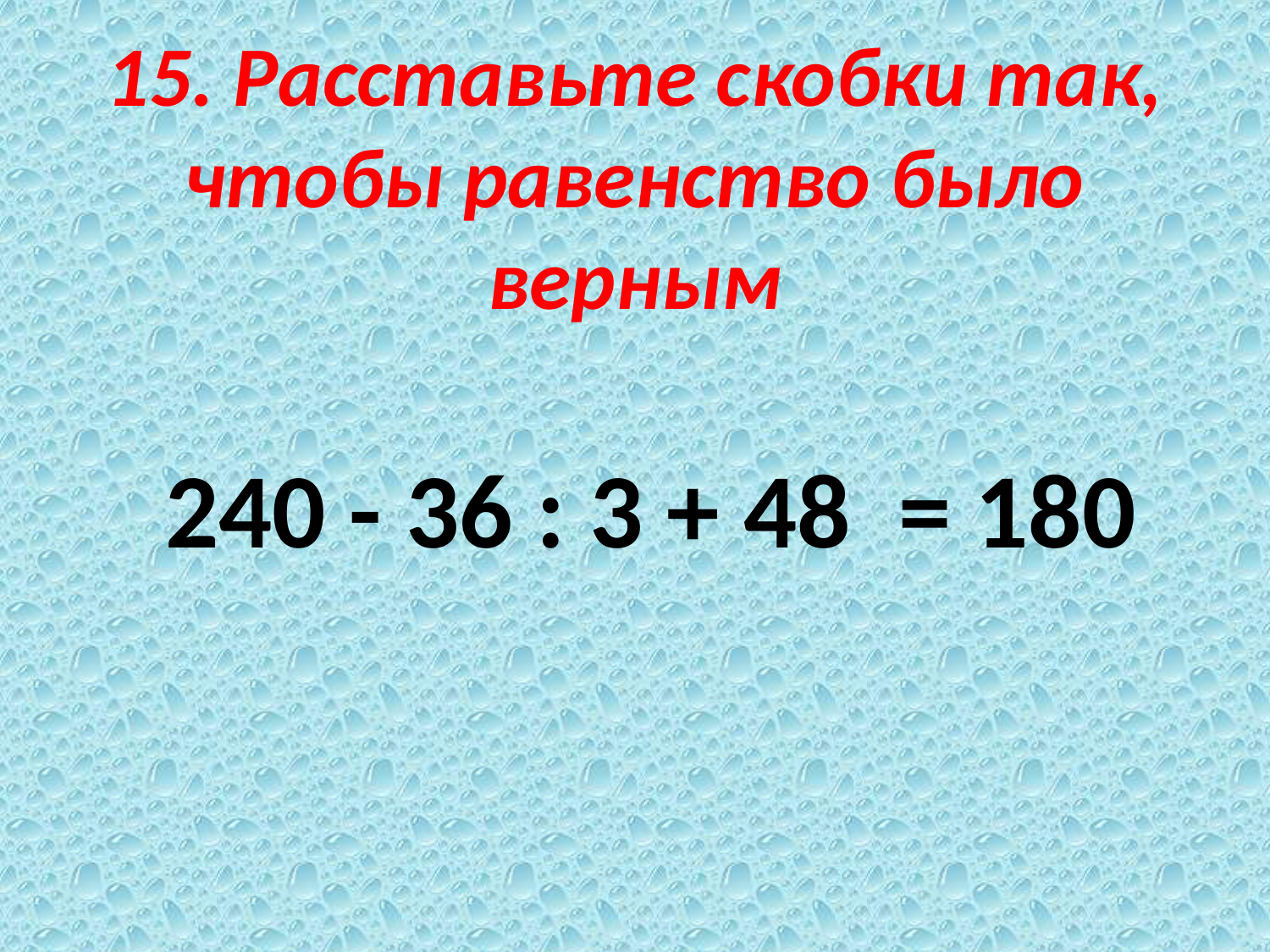

# 15. Расставьте скобки так, чтобы равенство было верным

       240 - 36 : 3 + 48  = 180